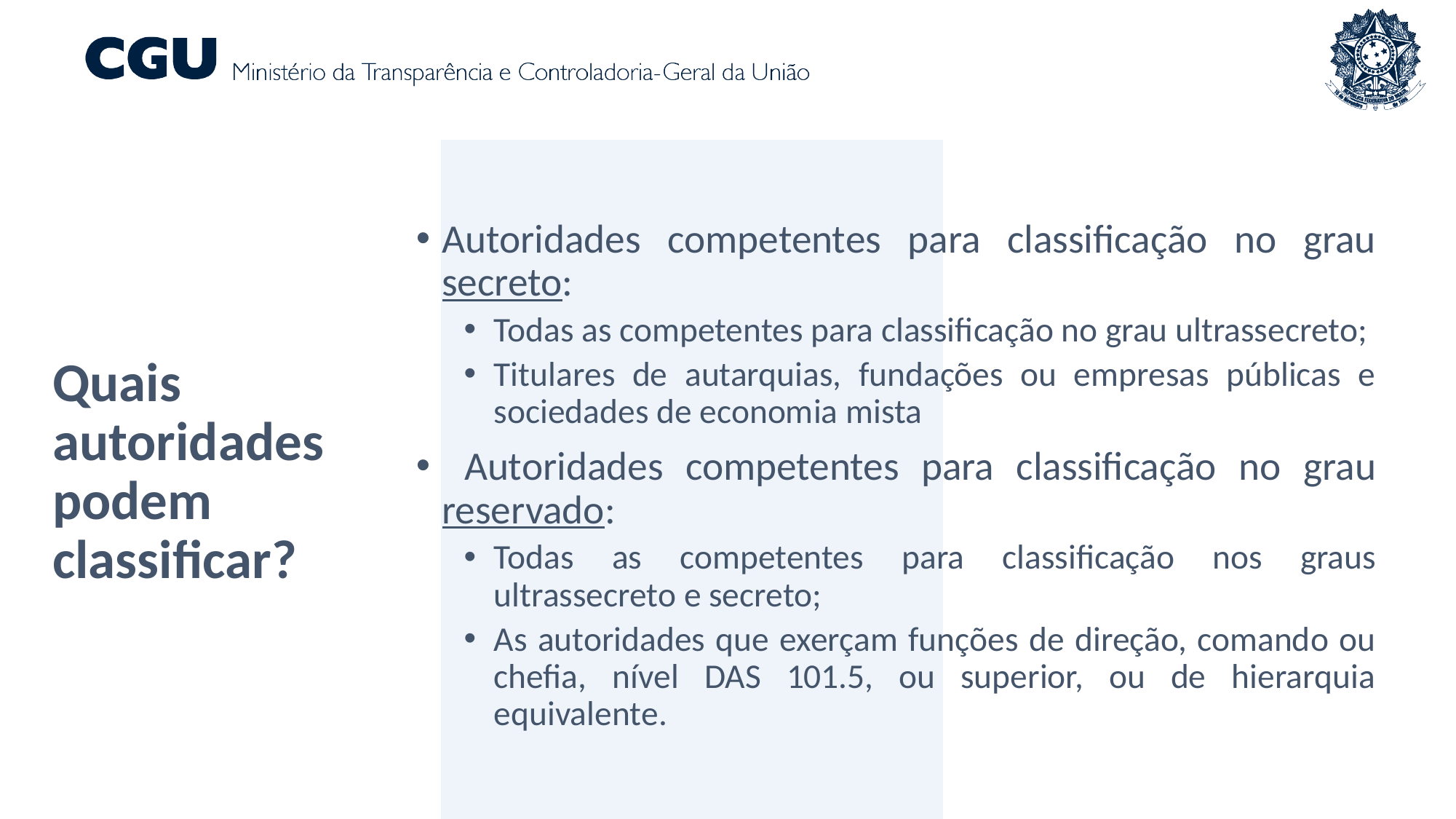

Autoridades competentes para classificação no grau secreto:
Todas as competentes para classificação no grau ultrassecreto;
Titulares de autarquias, fundações ou empresas públicas e sociedades de economia mista
 Autoridades competentes para classificação no grau reservado:
Todas as competentes para classificação nos graus ultrassecreto e secreto;
As autoridades que exerçam funções de direção, comando ou chefia, nível DAS 101.5, ou superior, ou de hierarquia equivalente.
# Quais autoridades podem classificar?